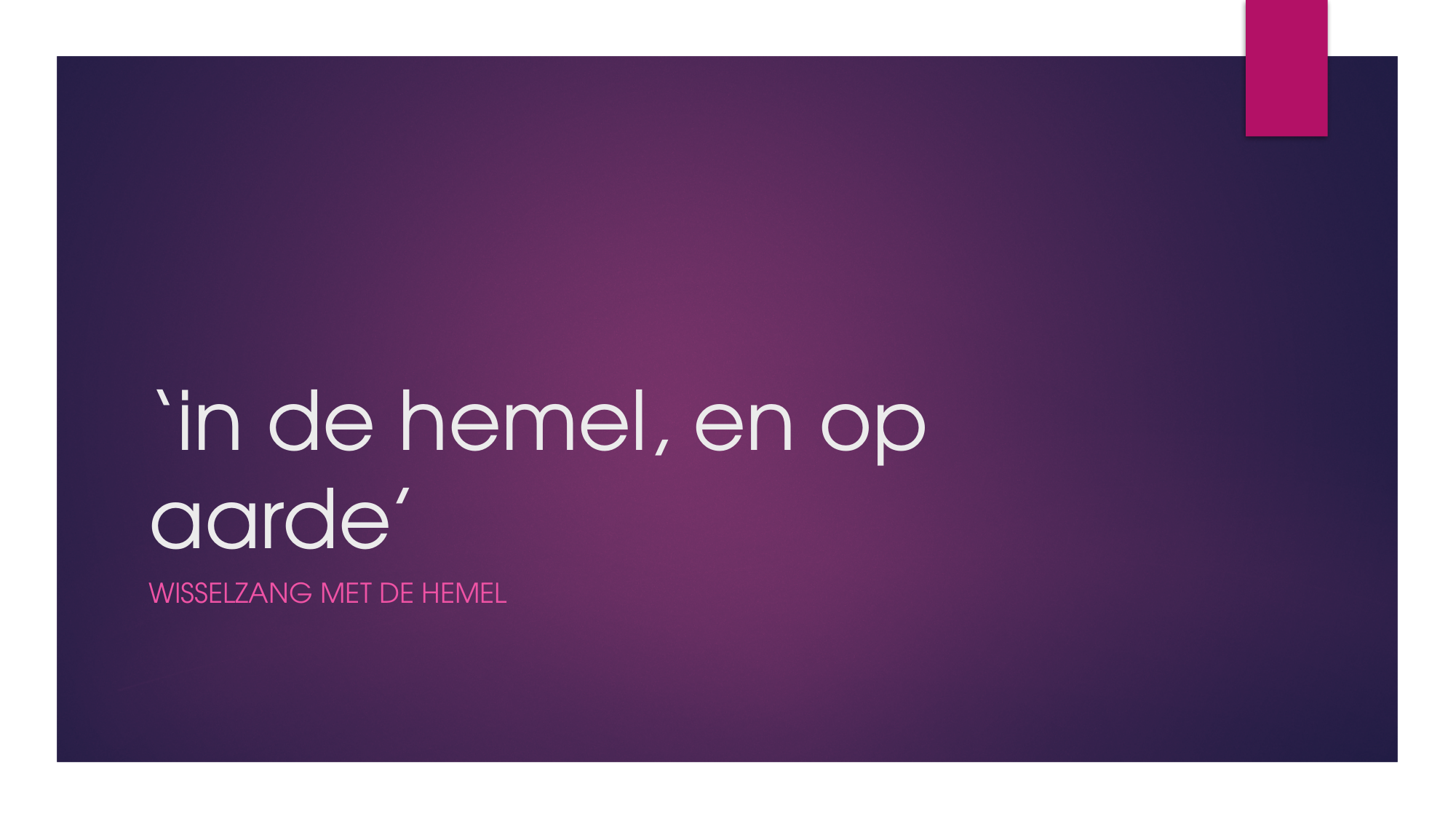

# ‘in de hemel, en op aarde’
Wisselzang met de hemel